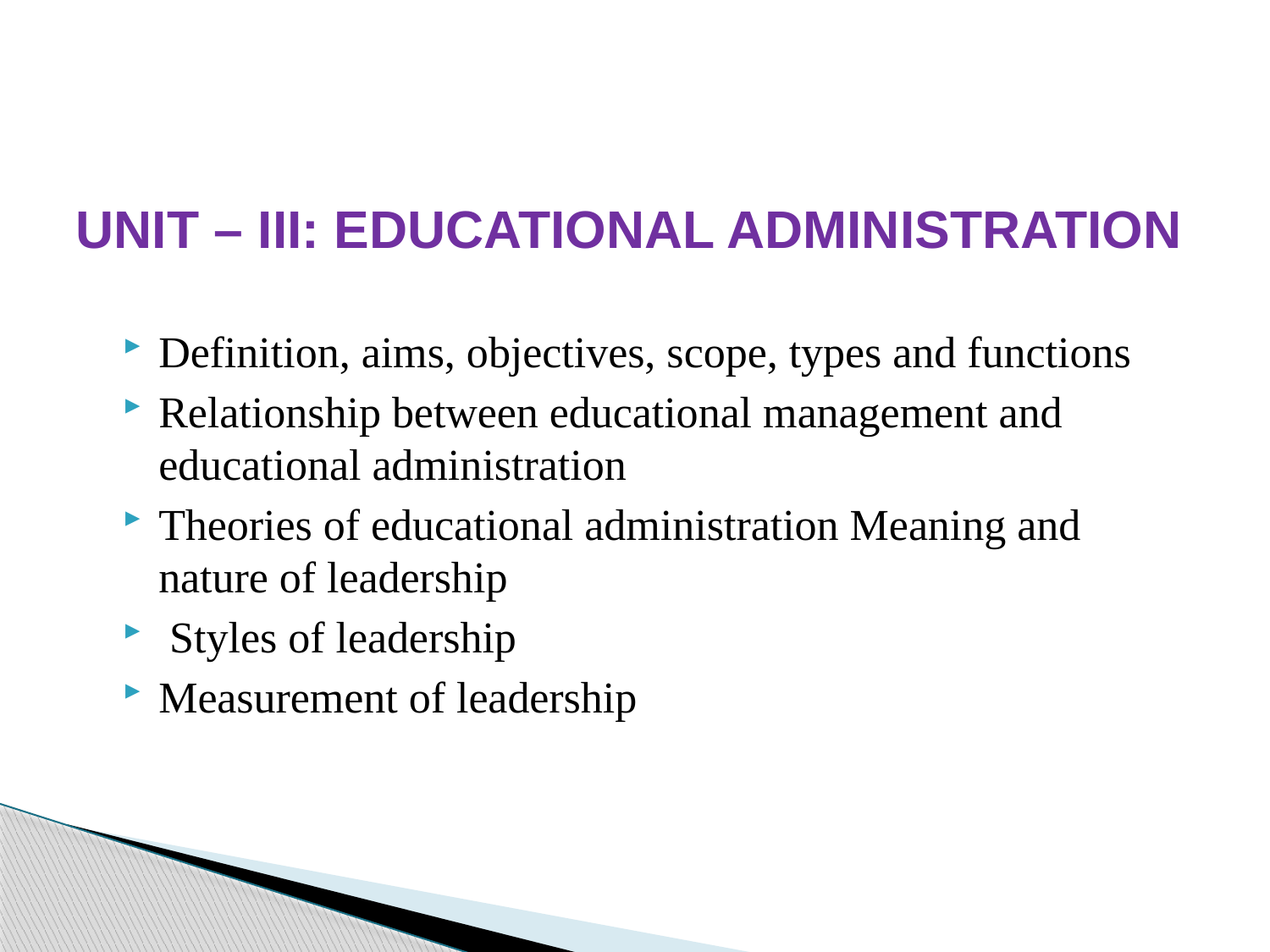

# UNIT – III: EDUCATIONAL ADMINISTRATION
Definition, aims, objectives, scope, types and functions
Relationship between educational management and educational administration
Theories of educational administration Meaning and nature of leadership
 Styles of leadership
Measurement of leadership